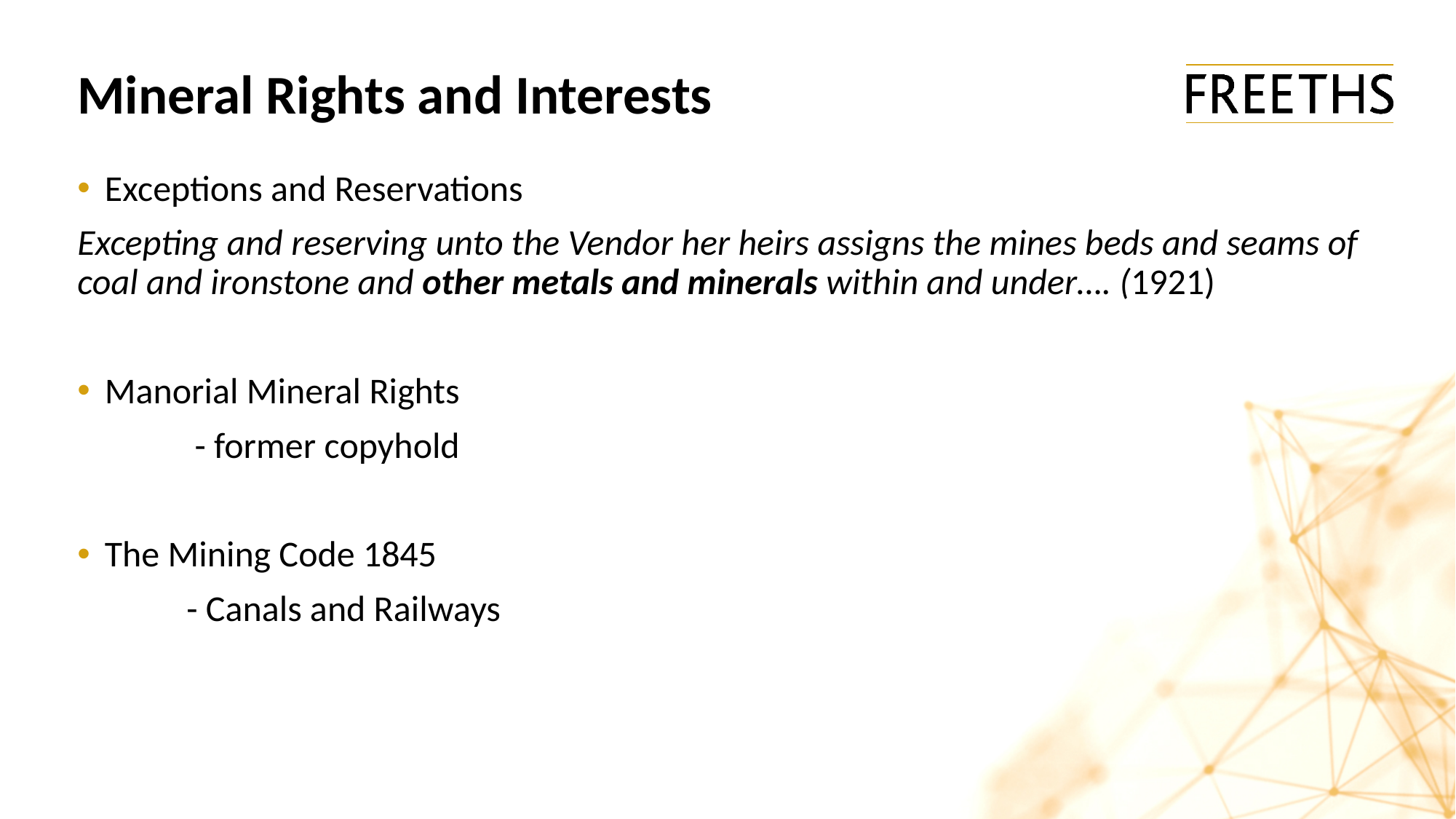

Mineral Rights and Interests
Exceptions and Reservations
Excepting and reserving unto the Vendor her heirs assigns the mines beds and seams of coal and ironstone and other metals and minerals within and under…. (1921)

Manorial Mineral Rights
	 - former copyhold

The Mining Code 1845
	- Canals and Railways